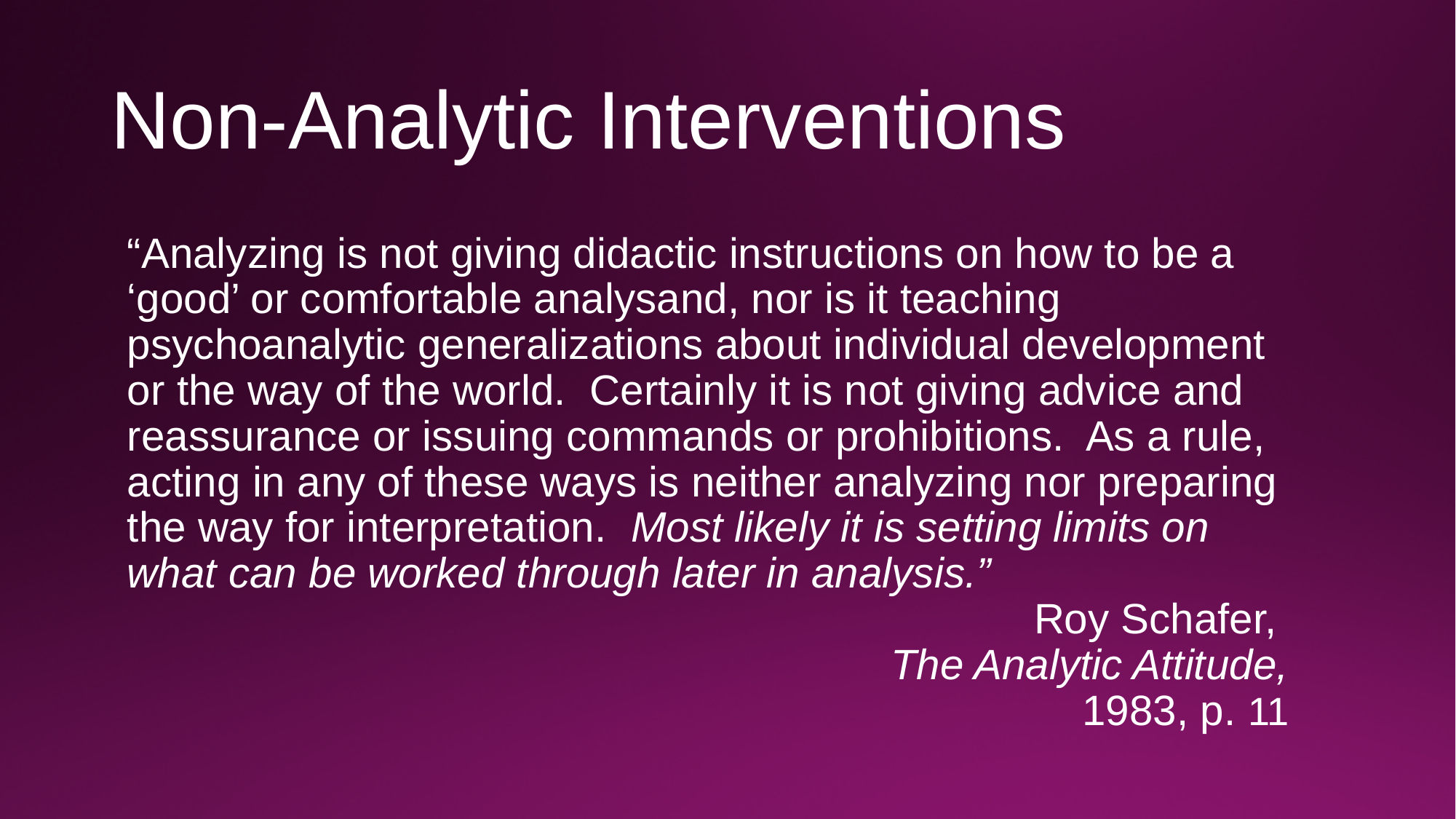

# Non-Analytic Interventions
“Analyzing is not giving didactic instructions on how to be a ‘good’ or comfortable analysand, nor is it teaching psychoanalytic generalizations about individual development or the way of the world.  Certainly it is not giving advice and reassurance or issuing commands or prohibitions.  As a rule, acting in any of these ways is neither analyzing nor preparing the way for interpretation.  Most likely it is setting limits on what can be worked through later in analysis.”
					 Roy Schafer,
The Analytic Attitude,
1983, p. 11